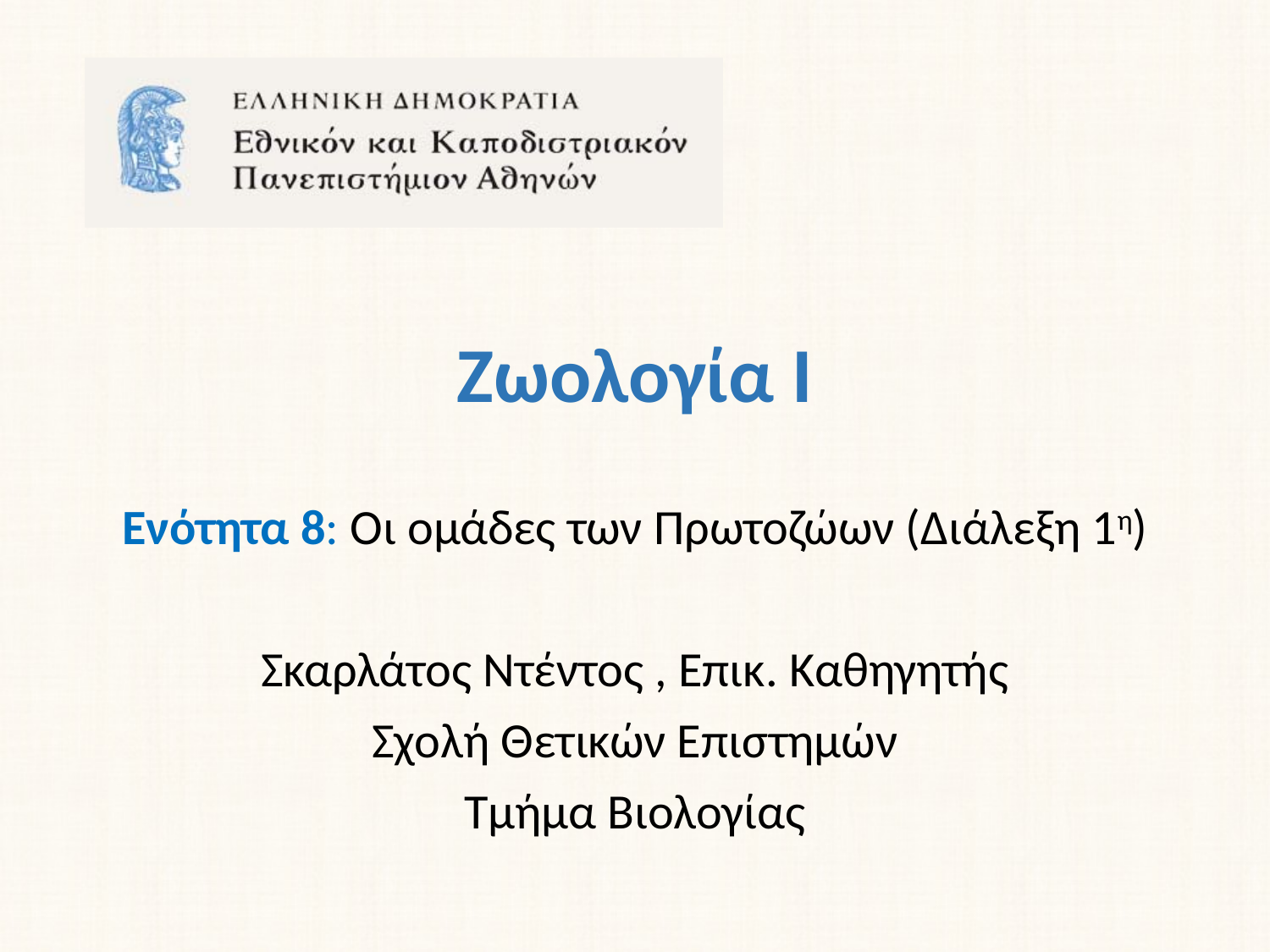

# Ζωολογία Ι
Ενότητα 8: Οι ομάδες των Πρωτοζώων (Διάλεξη 1η)

Σκαρλάτος Ντέντος , Επικ. Καθηγητής
Σχολή Θετικών Επιστημών
Τμήμα Βιολογίας